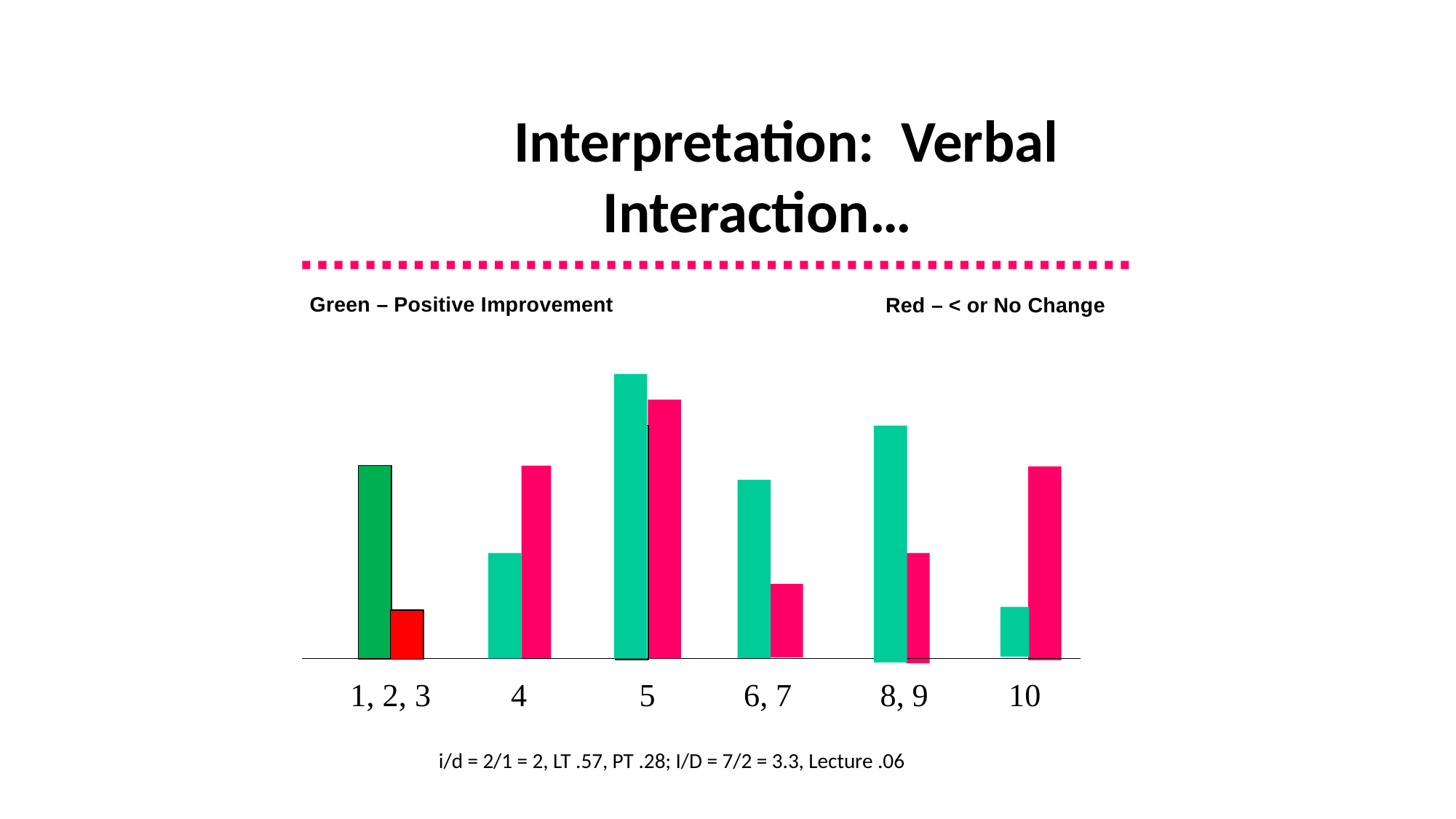

# Interpretation:  Verbal    		Interaction…

Green – Positive Improvement
Red – < or No Change

1, 2, 3
4
5
6, 7
8, 9
10
i/d = 2/1 = 2, LT .57, PT .28; I/D = 7/2 = 3.3, Lecture .06